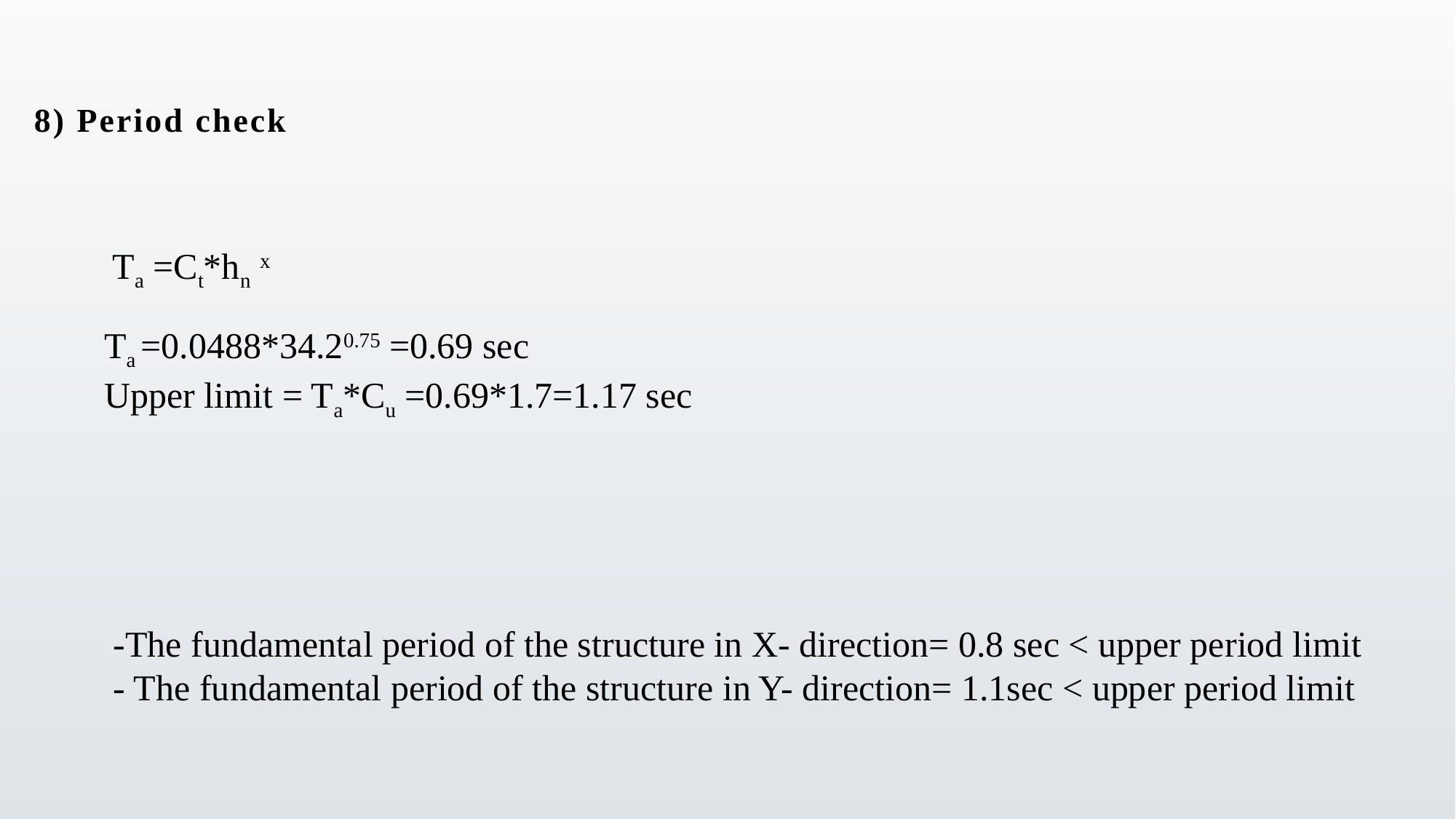

8) Period check
 Ta =Ct*hn x

Ta =0.0488*34.20.75 =0.69 sec
Upper limit = Ta*Cu =0.69*1.7=1.17 sec

 -The fundamental period of the structure in X- direction= 0.8 sec < upper period limit
 - The fundamental period of the structure in Y- direction= 1.1sec < upper period limit